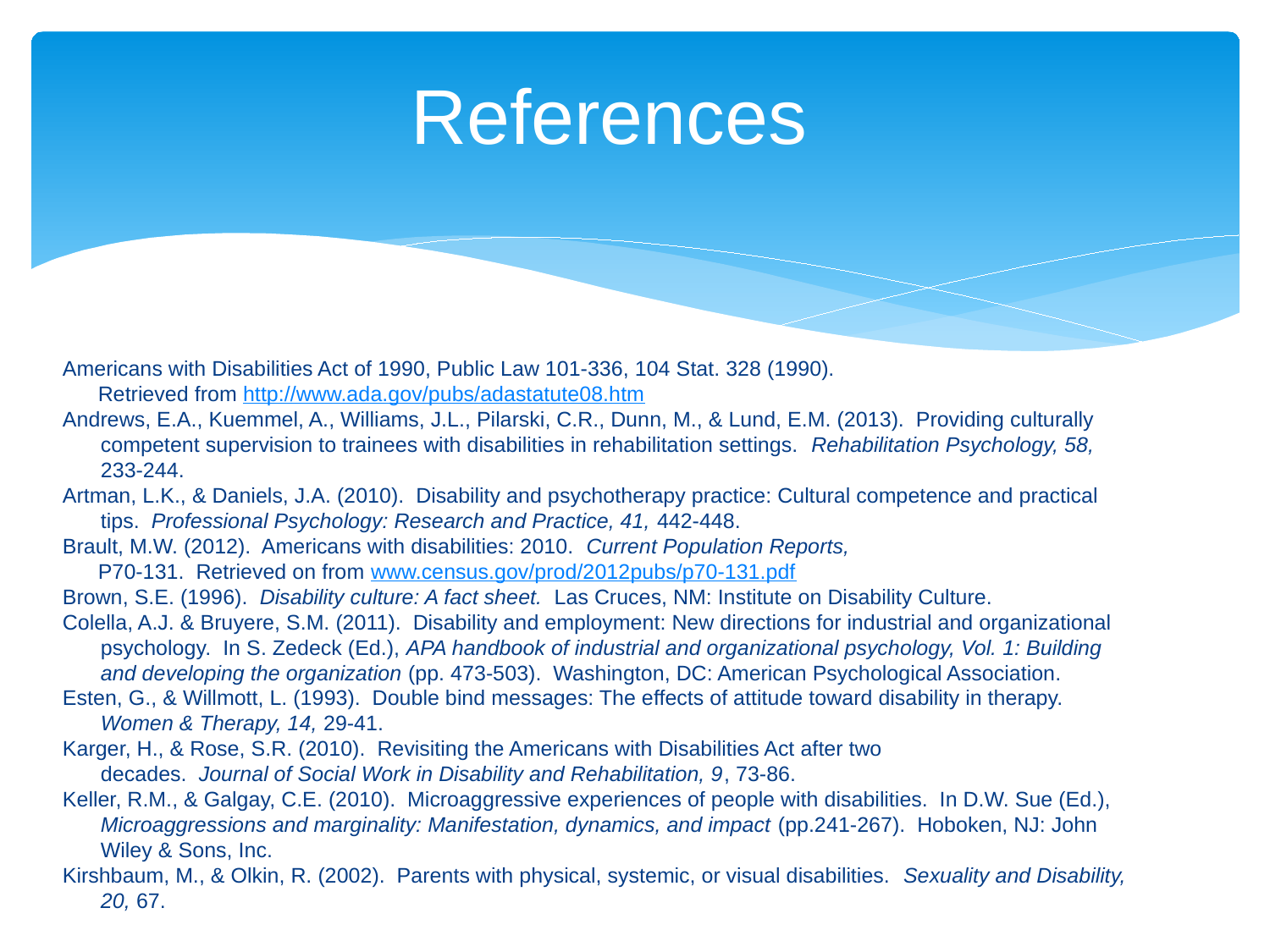

# References
Americans with Disabilities Act of 1990, Public Law 101-336, 104 Stat. 328 (1990).
      Retrieved from http://www.ada.gov/pubs/adastatute08.htm
Andrews, E.A., Kuemmel, A., Williams, J.L., Pilarski, C.R., Dunn, M., & Lund, E.M. (2013).  Providing culturally competent supervision to trainees with disabilities in rehabilitation settings.  Rehabilitation Psychology, 58, 233-244.
Artman, L.K., & Daniels, J.A. (2010).  Disability and psychotherapy practice: Cultural competence and practical tips.  Professional Psychology: Research and Practice, 41, 442-448.
Brault, M.W. (2012).  Americans with disabilities: 2010.  Current Population Reports,
      P70-131.  Retrieved on from www.census.gov/prod/2012pubs/p70-131.pdf
Brown, S.E. (1996).  Disability culture: A fact sheet.  Las Cruces, NM: Institute on Disability Culture.
Colella, A.J. & Bruyere, S.M. (2011).  Disability and employment: New directions for industrial and organizational psychology.  In S. Zedeck (Ed.), APA handbook of industrial and organizational psychology, Vol. 1: Building and developing the organization (pp. 473-503).  Washington, DC: American Psychological Association.
Esten, G., & Willmott, L. (1993).  Double bind messages: The effects of attitude toward disability in therapy.  Women & Therapy, 14, 29-41.
Karger, H., & Rose, S.R. (2010).  Revisiting the Americans with Disabilities Act after two
	decades.  Journal of Social Work in Disability and Rehabilitation, 9, 73-86.
Keller, R.M., & Galgay, C.E. (2010).  Microaggressive experiences of people with disabilities.  In D.W. Sue (Ed.), Microaggressions and marginality: Manifestation, dynamics, and impact (pp.241-267).  Hoboken, NJ: John Wiley & Sons, Inc.
Kirshbaum, M., & Olkin, R. (2002).  Parents with physical, systemic, or visual disabilities.  Sexuality and Disability, 20, 67.